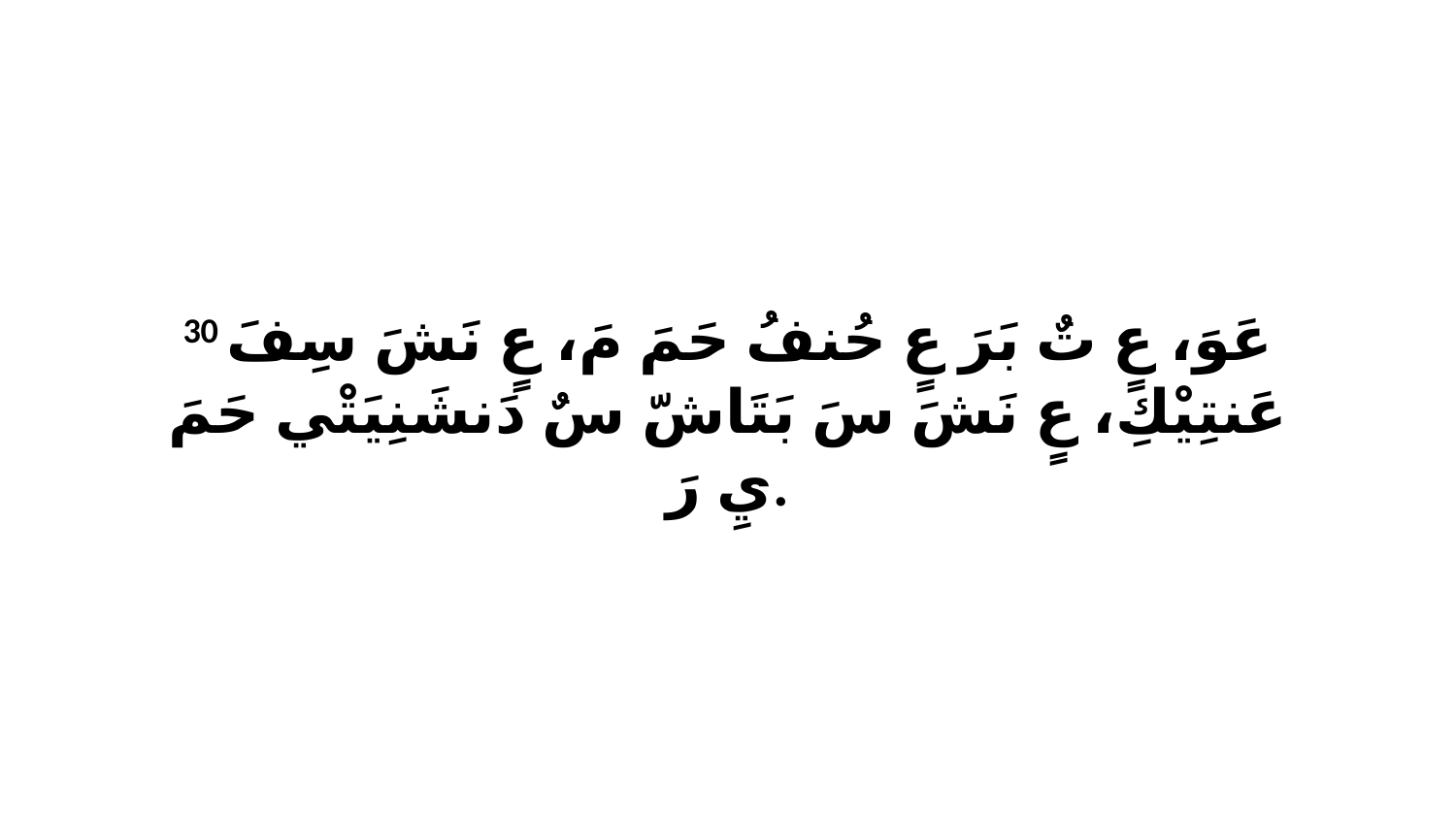

30 عَوَ، عٍ تٌ بَرَ عٍ حُنفُ حَمَ مَ، عٍ نَشَ سِفَ عَنتِيْكِ، عٍ نَشَ سَ بَتَاشّ سٌ دَنشَنِيَتْي حَمَ يِ رَ.